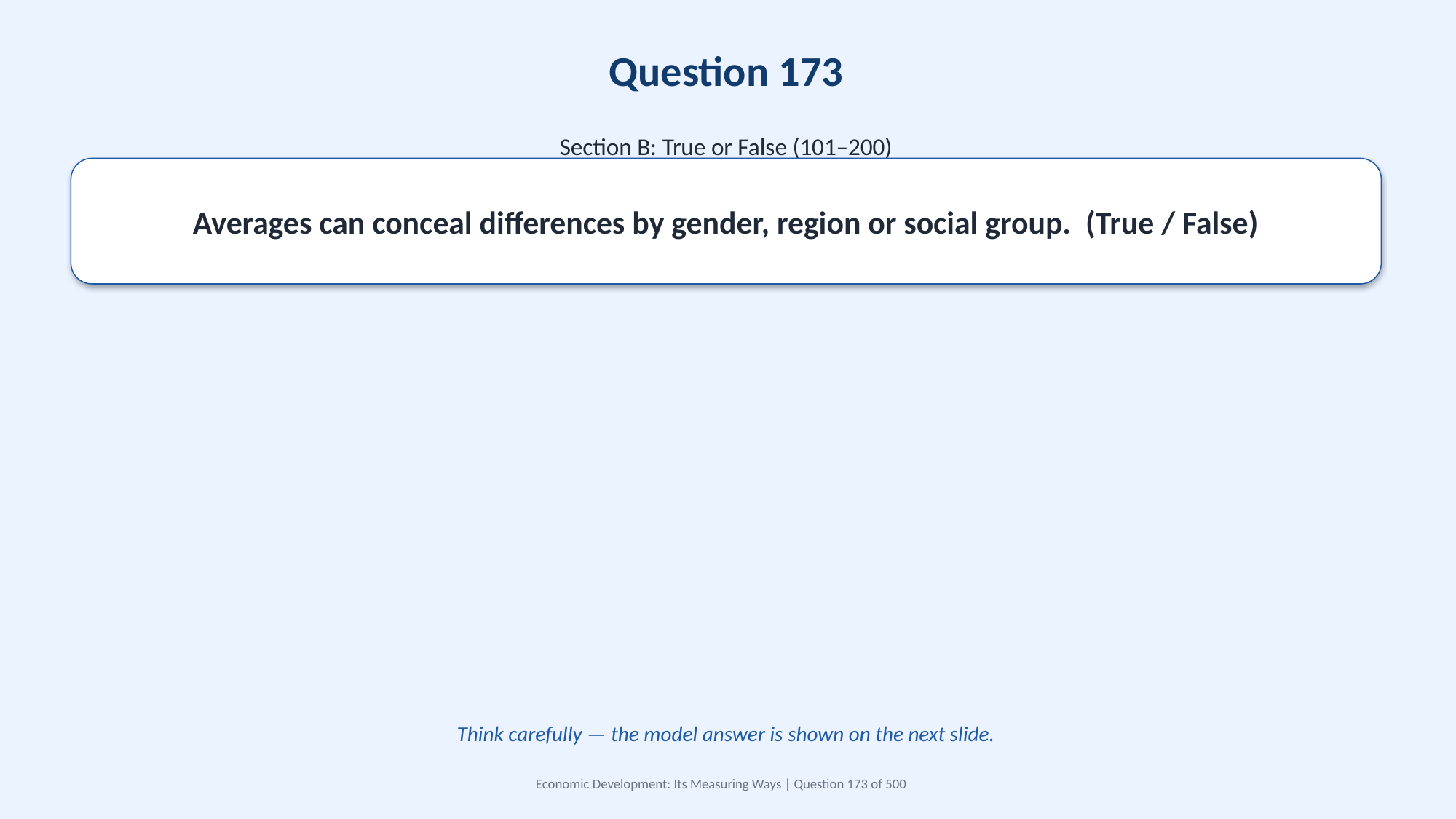

Question 173
Section B: True or False (101–200)
Averages can conceal differences by gender, region or social group.  (True / False)
Think carefully — the model answer is shown on the next slide.
Economic Development: Its Measuring Ways | Question 173 of 500